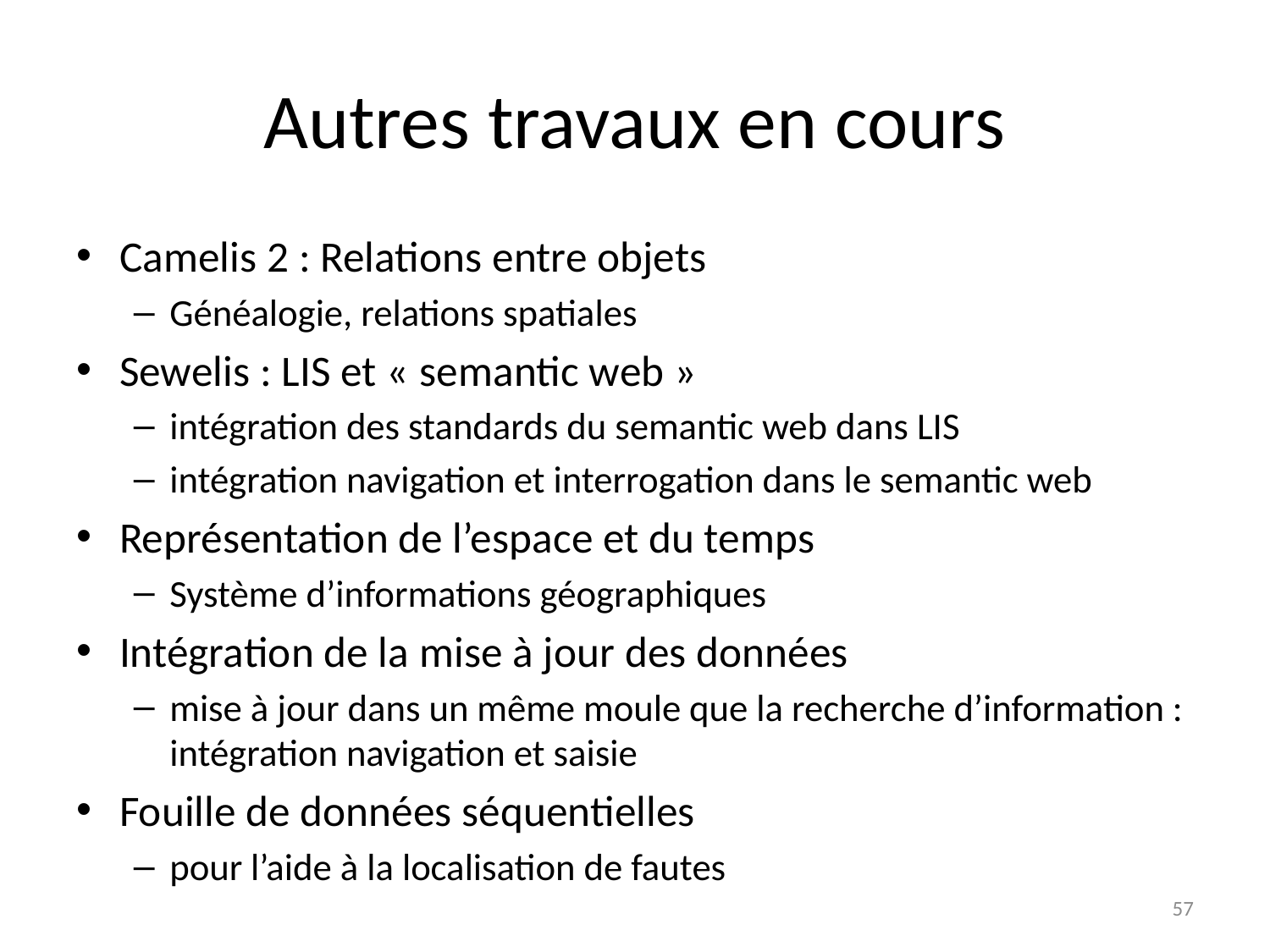

# Autres travaux en cours
Camelis 2 : Relations entre objets
Généalogie, relations spatiales
Sewelis : LIS et « semantic web »
intégration des standards du semantic web dans LIS
intégration navigation et interrogation dans le semantic web
Représentation de l’espace et du temps
Système d’informations géographiques
Intégration de la mise à jour des données
mise à jour dans un même moule que la recherche d’information : intégration navigation et saisie
Fouille de données séquentielles
pour l’aide à la localisation de fautes
57